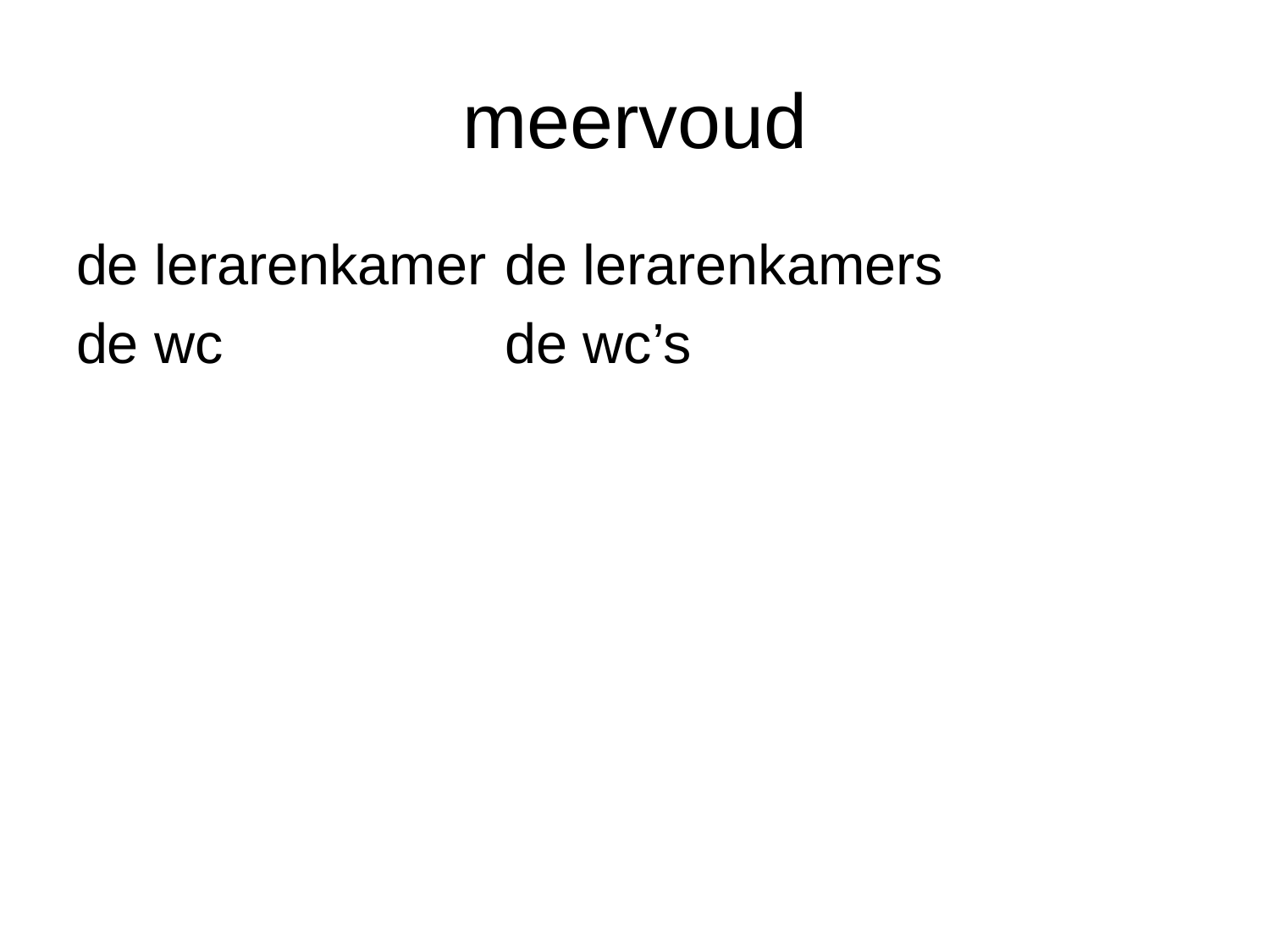

# meervoud
de lerarenkamer	de lerarenkamers
de wc			de wc’s